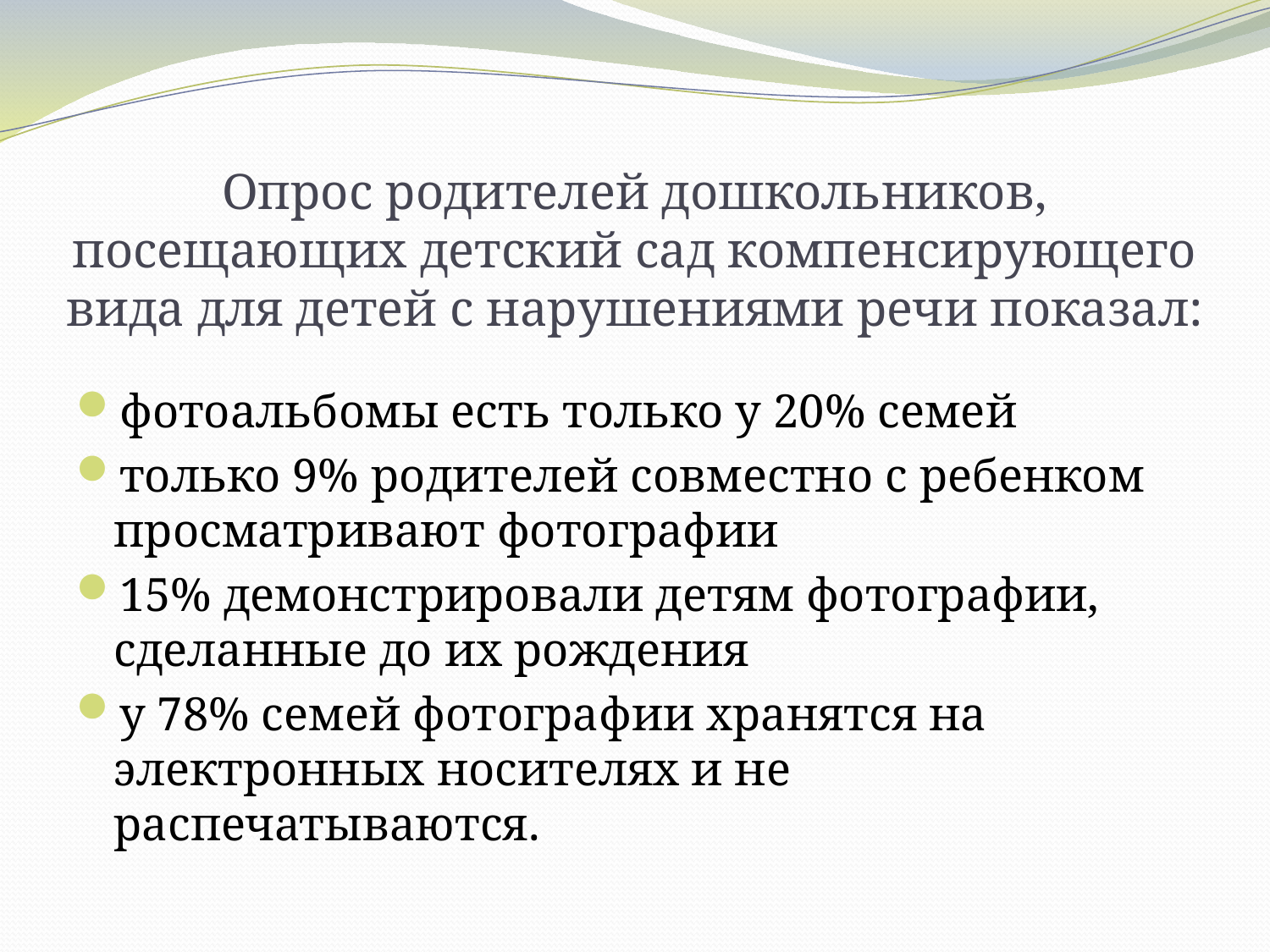

# Опрос родителей дошкольников, посещающих детский сад компенсирующего вида для детей с нарушениями речи показал:
фотоальбомы есть только у 20% семей
только 9% родителей совместно с ребенком просматривают фотографии
15% демонстрировали детям фотографии, сделанные до их рождения
у 78% семей фотографии хранятся на электронных носителях и не распечатываются.